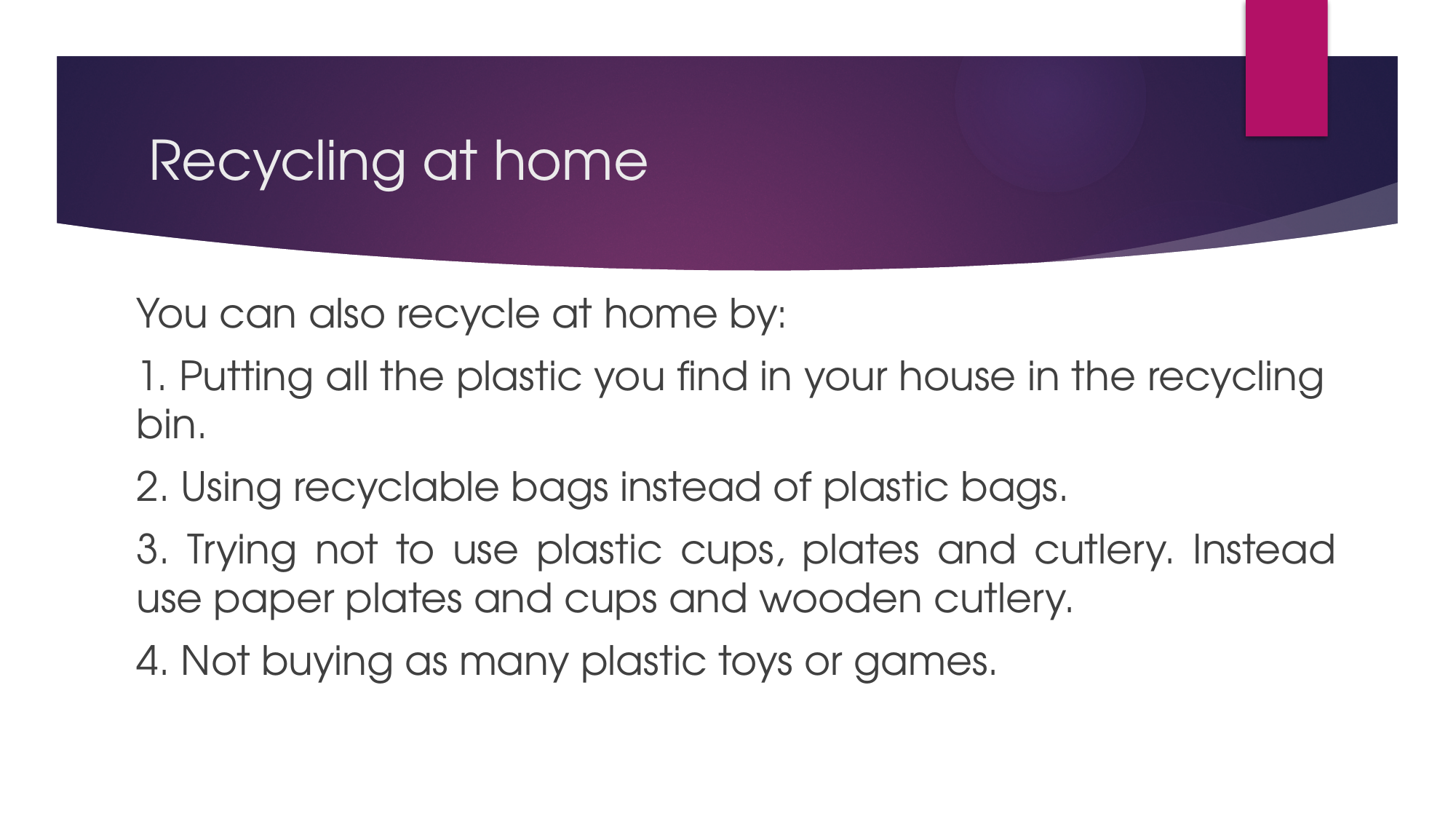

# Recycling at home
You can also recycle at home by:
1. Putting all the plastic you find in your house in the recycling  bin.
2. Using recyclable bags instead of plastic bags.
3. Trying not to use plastic cups, plates and cutlery. Instead use paper plates and cups and wooden cutlery.
4. Not buying as many plastic toys or games.